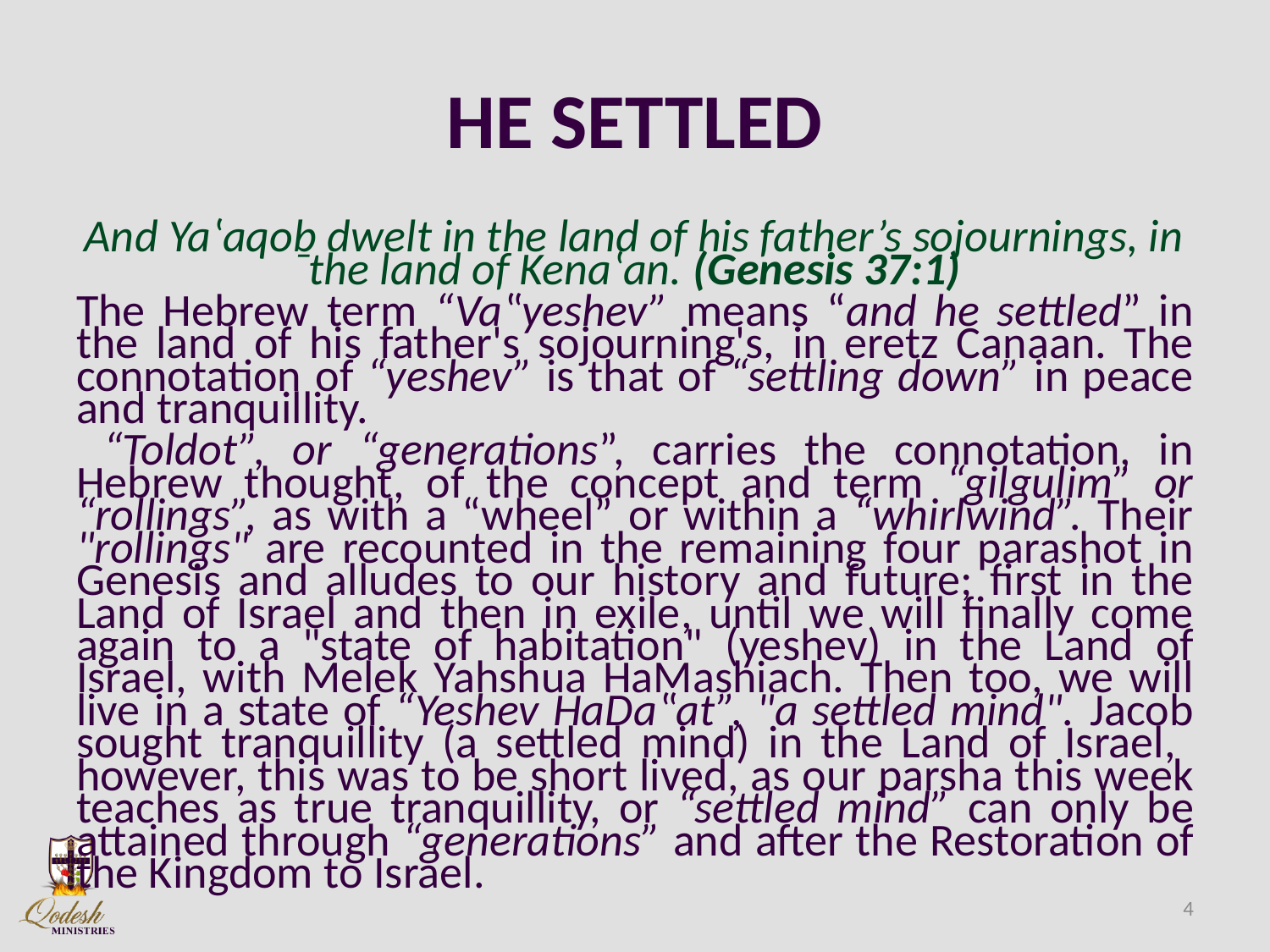

# HE SETTLED
And Yaʽaqoḇ dwelt in the land of his father’s sojournings, in the land of Kenaʽan. (Genesis 37:1)
The Hebrew term “Va‟yeshev” means “and he settled” in the land of his father's sojourning's, in eretz Canaan. The connotation of “yeshev” is that of “settling down” in peace and tranquillity.
 “Toldot”, or “generations”, carries the connotation, in Hebrew thought, of the concept and term “gilgulim” or “rollings”, as with a “wheel” or within a “whirlwind”. Their "rollings" are recounted in the remaining four parashot in Genesis and alludes to our history and future; first in the Land of Israel and then in exile, until we will finally come again to a "state of habitation" (yeshev) in the Land of Israel, with Melek Yahshua HaMashiach. Then too, we will live in a state of “Yeshev HaDa‟at”, "a settled mind". Jacob sought tranquillity (a settled mind) in the Land of Israel,  however, this was to be short lived, as our parsha this week teaches as true tranquillity, or “settled mind” can only be attained through “generations” and after the Restoration of the Kingdom to Israel.

4